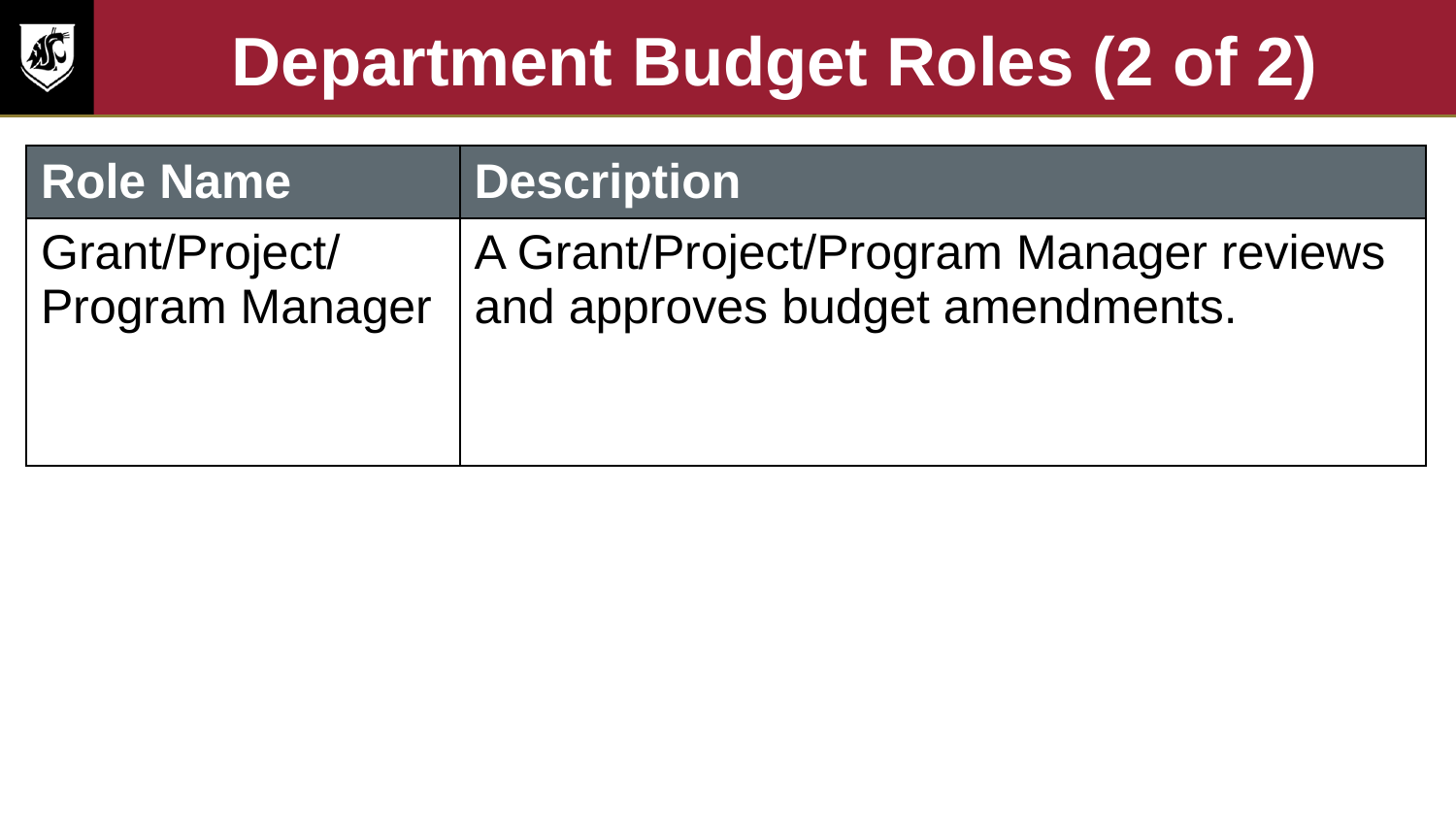

# Department Budget Roles (2 of 2)
| Role Name | Description |
| --- | --- |
| Grant/Project/ Program Manager | A Grant/Project/Program Manager reviews and approves budget amendments. |